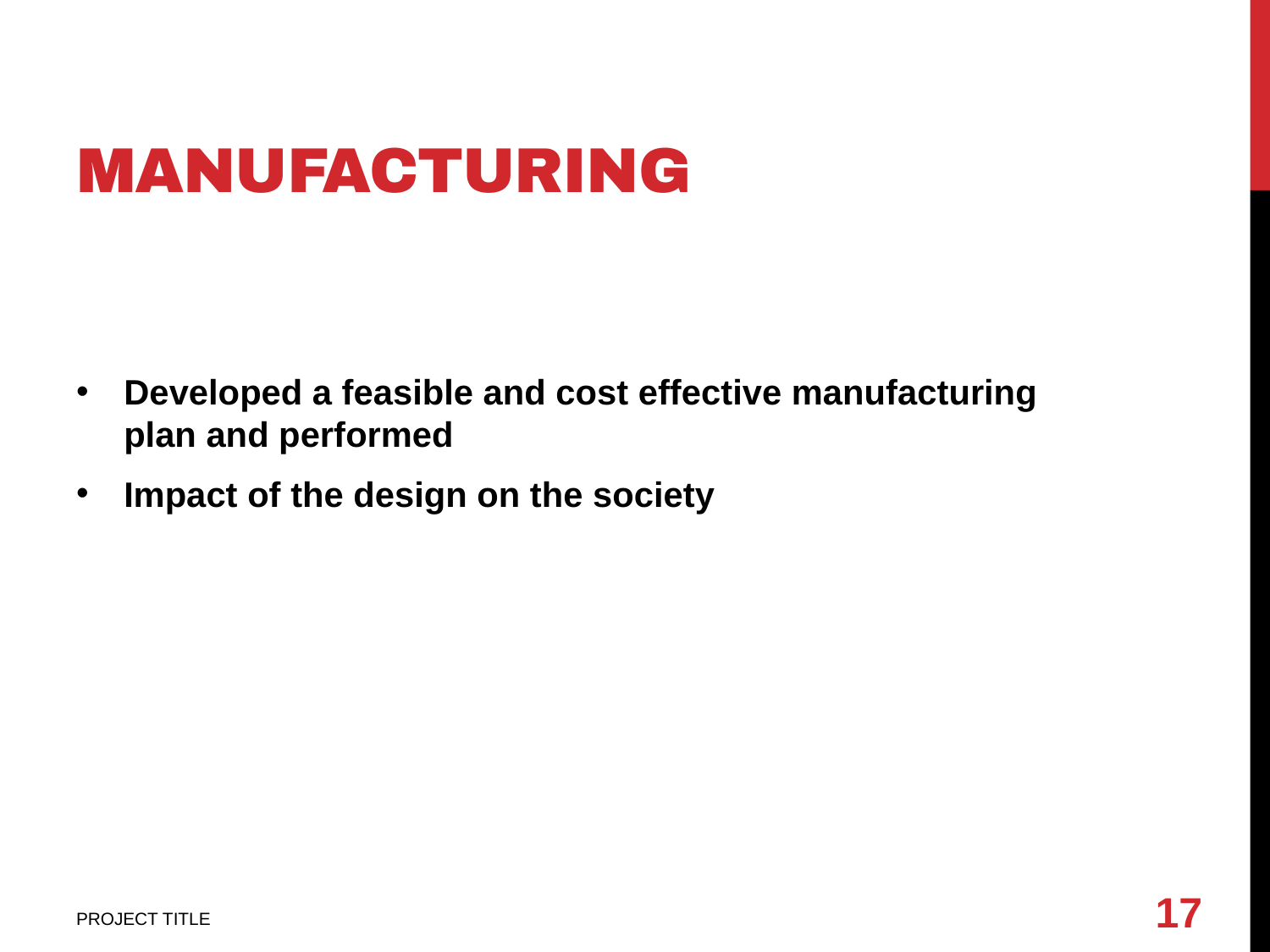

# MANUFACTURING

Developed a feasible and cost effective manufacturing plan and performed
Impact of the design on the society

17
PROJECT TITLE